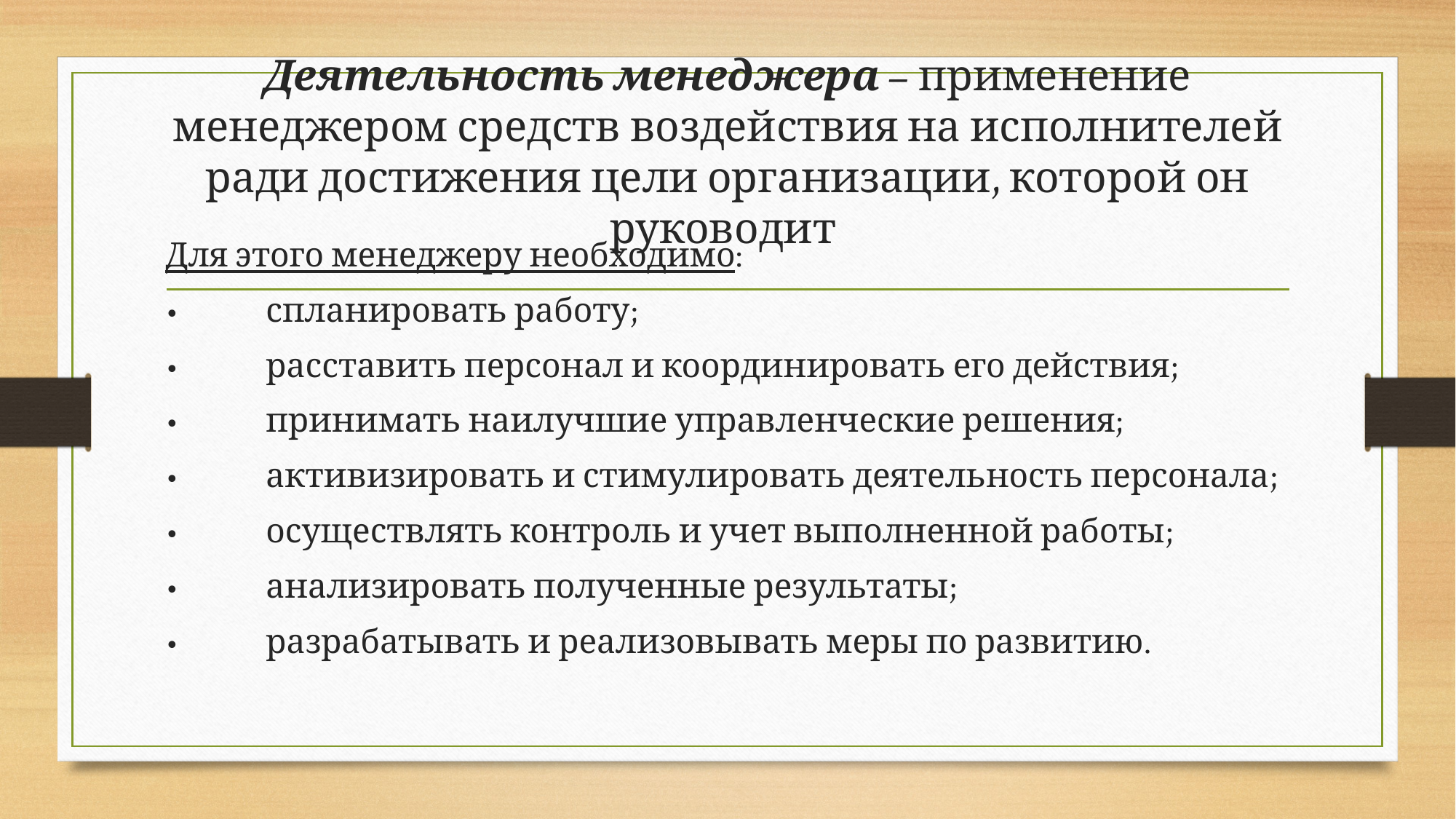

# Деятельность менеджера – применение менеджером средств воздействия на исполнителей ради достижения цели организации, которой он руководит
Для этого менеджеру необходимо:
•	спланировать работу;
•	расставить персонал и координировать его действия;
•	принимать наилучшие управленческие решения;
•	активизировать и стимулировать деятельность персонала;
•	осуществлять контроль и учет выполненной работы;
•	анализировать полученные результаты;
•	разрабатывать и реализовывать меры по развитию.